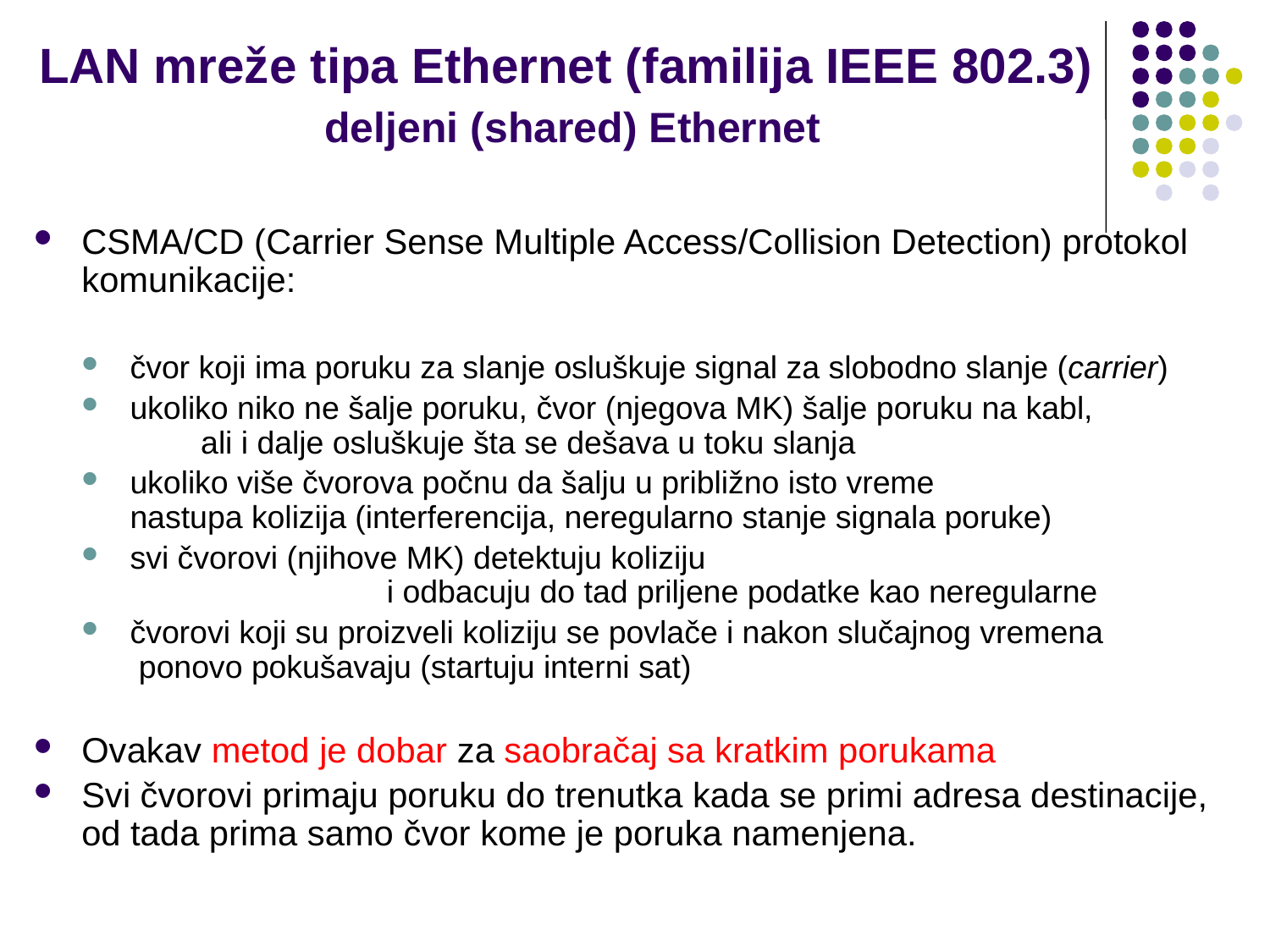

# LAN mreže tipa Ethernet (familija IEEE 802.3) deljeni (shared) Ethernet
CSMA/CD (Carrier Sense Multiple Access/Collision Detection) protokol komunikacije:

čvor koji ima poruku za slanje osluškuje signal za slobodno slanje (carrier)
ukoliko niko ne šalje poruku, čvor (njegova MK) šalje poruku na kabl,                          ali i dalje osluškuje šta se dešava u toku slanja
ukoliko više čvorova počnu da šalju u približno isto vreme                       nastupa kolizija (interferencija, neregularno stanje signala poruke)
svi čvorovi (njihove MK) detektuju koliziju                                                                                          i odbacuju do tad priljene podatke kao neregularne
čvorovi koji su proizveli koliziju se povlače i nakon slučajnog vremena                  ponovo pokušavaju (startuju interni sat)

Ovakav metod je dobar za saobračaj sa kratkim porukama
Svi čvorovi primaju poruku do trenutka kada se primi adresa destinacije, od tada prima samo čvor kome je poruka namenjena.